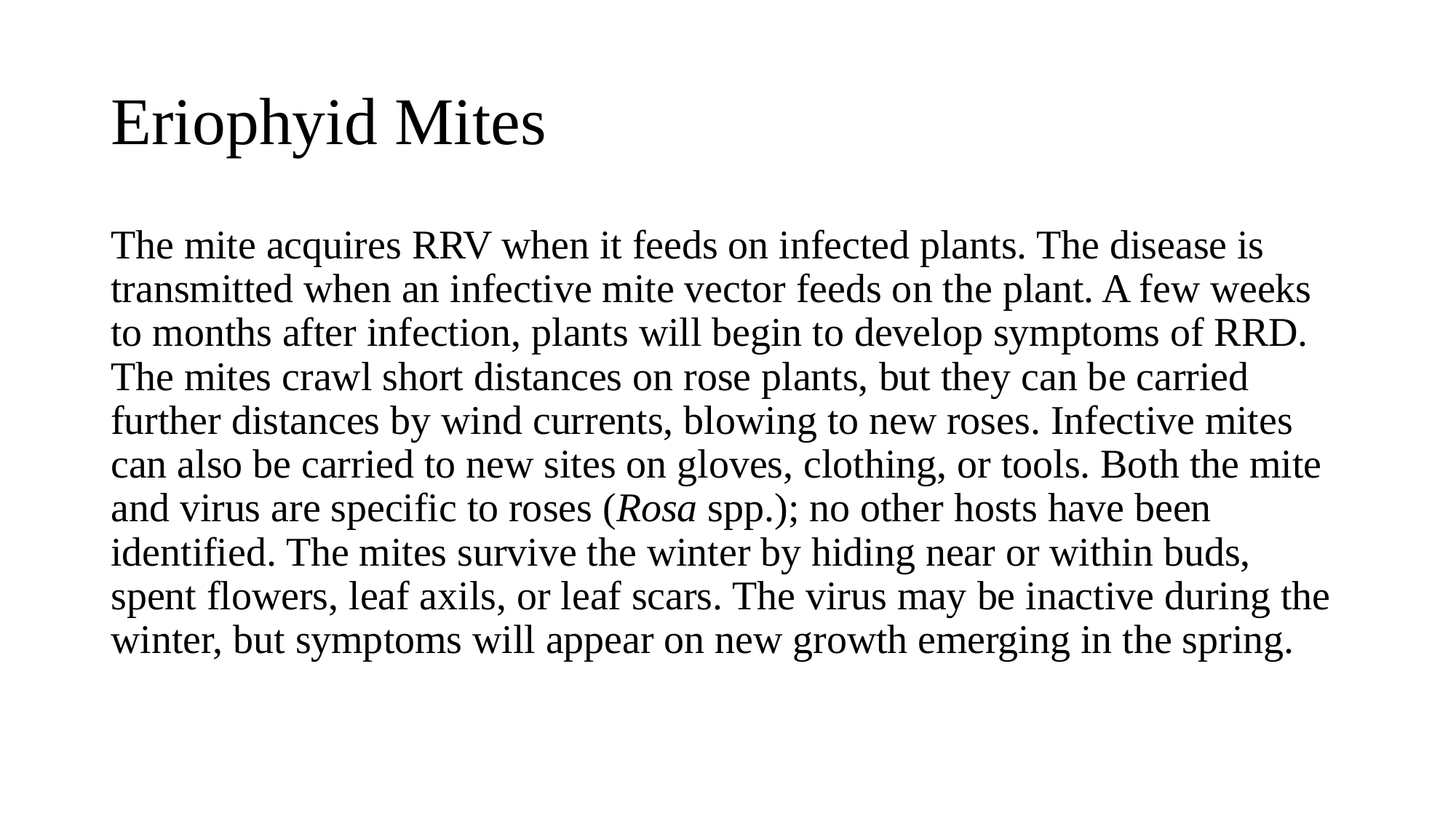

# Eriophyid Mites
The mite acquires RRV when it feeds on infected plants. The disease is transmitted when an infective mite vector feeds on the plant. A few weeks to months after infection, plants will begin to develop symptoms of RRD. The mites crawl short distances on rose plants, but they can be carried further distances by wind currents, blowing to new roses. Infective mites can also be carried to new sites on gloves, clothing, or tools. Both the mite and virus are specific to roses (Rosa spp.); no other hosts have been identified. The mites survive the winter by hiding near or within buds, spent flowers, leaf axils, or leaf scars. The virus may be inactive during the winter, but symptoms will appear on new growth emerging in the spring.